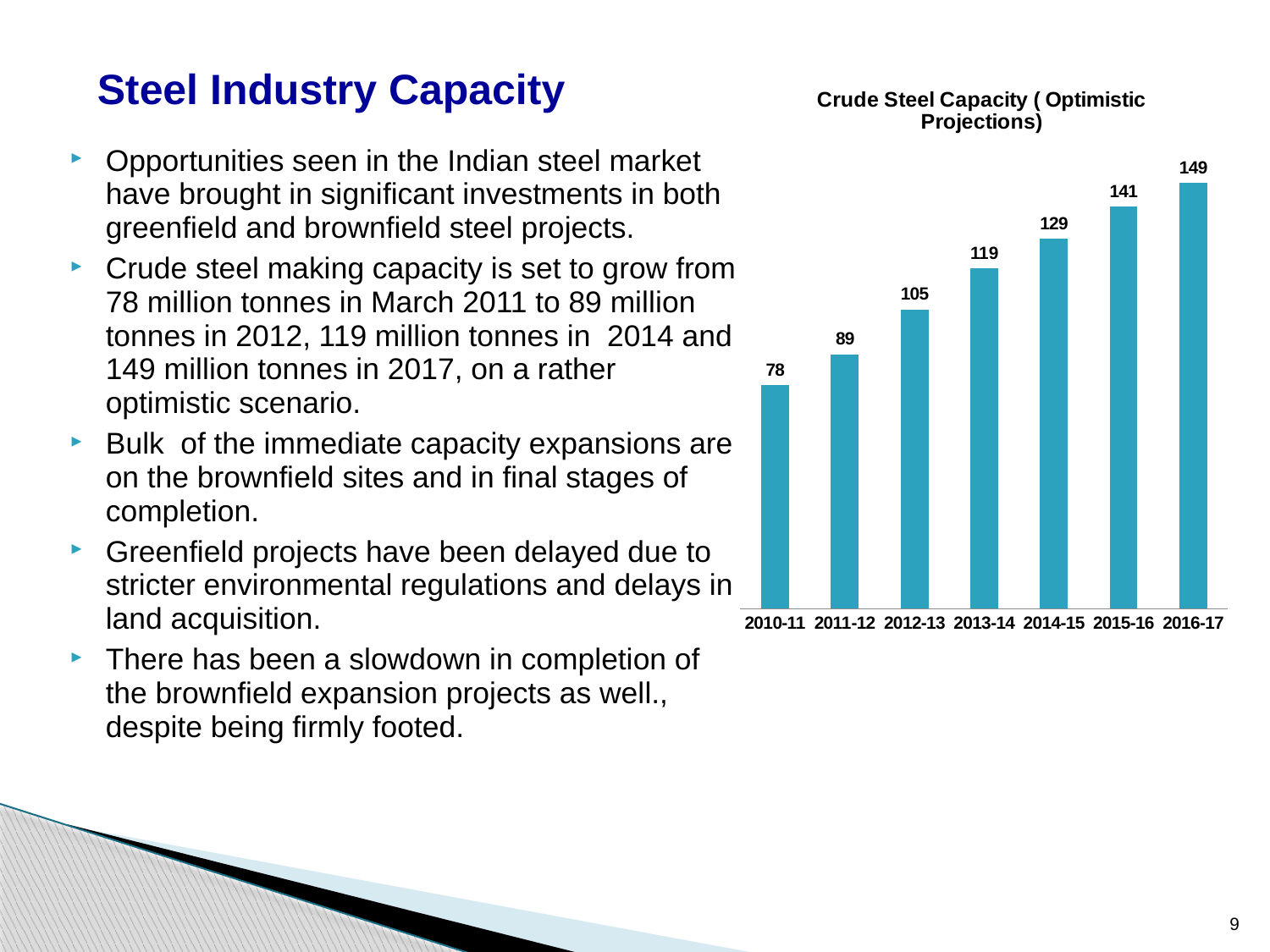

# Steel Industry Capacity

### Chart: Crude Steel Capacity ( Optimistic  Projections)

| Category | Crude Steel Capacity ( Realistic Projections)  |
|---|---|
| 2010-11 | 78.06 |
| 2011-12 | 89.0 |
| 2012-13 | 104.65562500000001 |
| 2013-14 | 119.01140625 |
| 2014-15 | 129.39197656250047 |
| 2015-16 | 140.56957539062498 |
| 2016-17 | 149.001554160155 |
Opportunities seen in the Indian steel market have brought in significant investments in both greenfield and brownfield steel projects.
Crude steel making capacity is set to grow from 78 million tonnes in March 2011 to 89 million tonnes in 2012, 119 million tonnes in  2014 and 149 million tonnes in 2017, on a rather optimistic scenario.
Bulk  of the immediate capacity expansions are on the brownfield sites and in final stages of completion.
Greenfield projects have been delayed due to stricter environmental regulations and delays in land acquisition.
There has been a slowdown in completion of the brownfield expansion projects as well., despite being firmly footed.

9